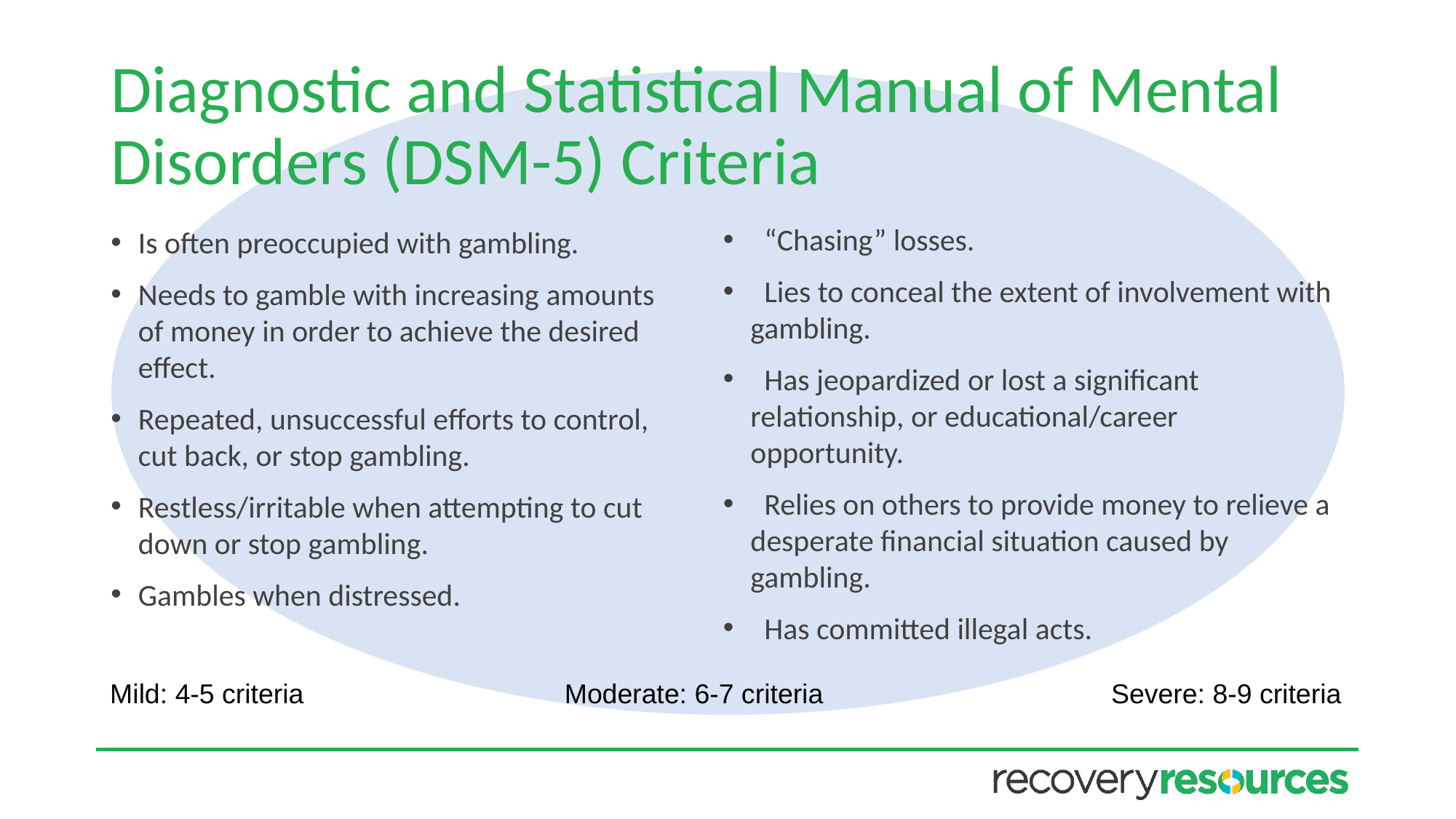

# Diagnostic and Statistical Manual of Mental Disorders (DSM-5) Criteria

  “Chasing” losses.
  Lies to conceal the extent of involvement with gambling.
  Has jeopardized or lost a significant relationship, or educational/career opportunity.
  Relies on others to provide money to relieve a desperate financial situation caused by gambling.
  Has committed illegal acts.

Is often preoccupied with gambling.
Needs to gamble with increasing amounts of money in order to achieve the desired effect.
Repeated, unsuccessful efforts to control, cut back, or stop gambling.
Restless/irritable when attempting to cut down or stop gambling.
Gambles when distressed.

Mild: 4-5 criteria           Moderate: 6-7 criteria            Severe: 8-9 criteria